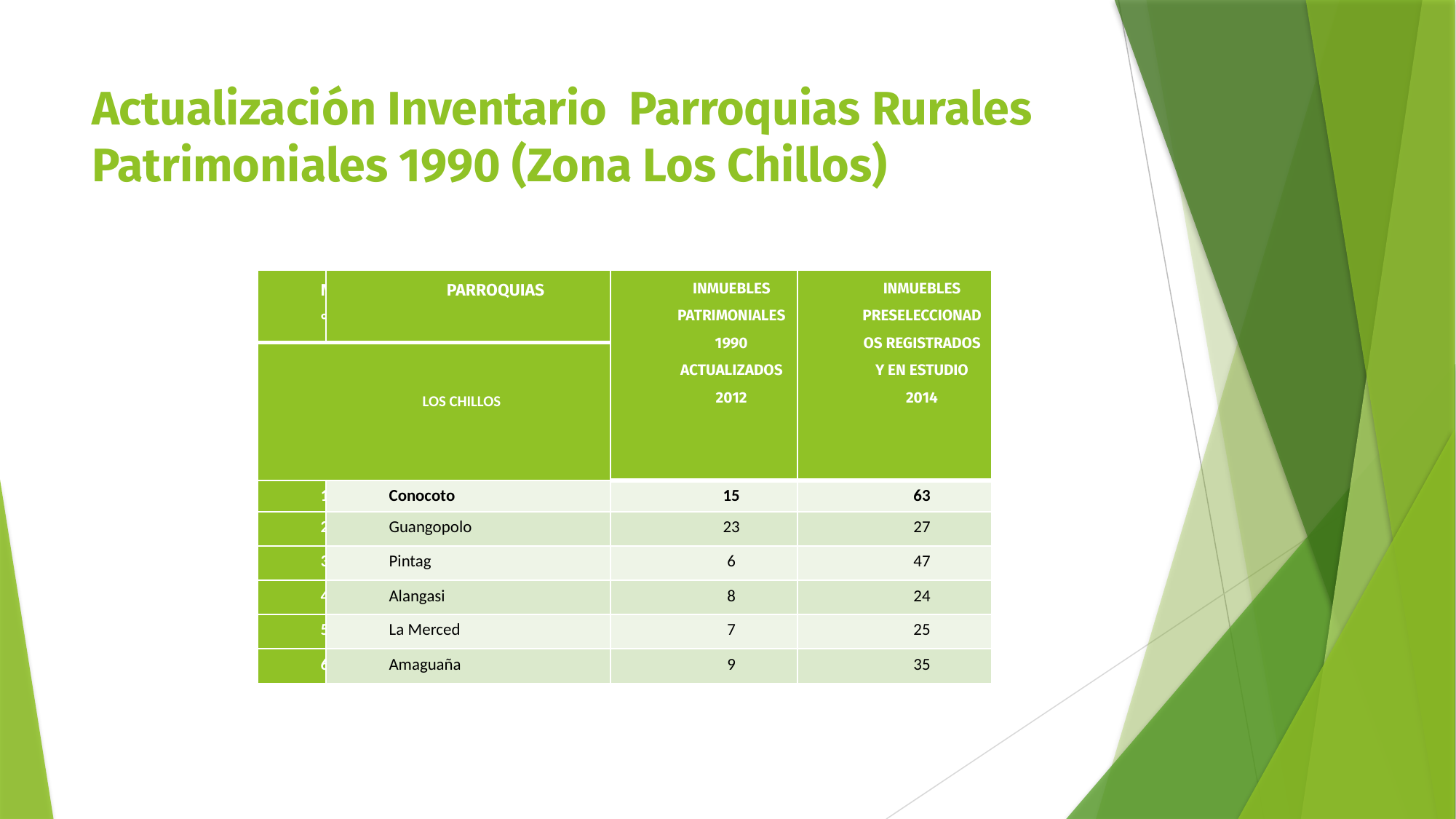

# Actualización Inventario  Parroquias Rurales Patrimoniales 1990 (Zona Los Chillos)
| N° | PARROQUIAS | INMUEBLES PATRIMONIALES 1990 ACTUALIZADOS 2012 | INMUEBLES PRESELECCIONADOS REGISTRADOS Y EN ESTUDIO 2014 |
| --- | --- | --- | --- |
| LOS CHILLOS |  |  |  |
| 1 | Conocoto | 15 | 63 |
| 2 | Guangopolo | 23 | 27 |
| 3 | Pintag | 6 | 47 |
| 4 | Alangasi | 8 | 24 |
| 5 | La Merced | 7 | 25 |
| 6 | Amaguaña | 9 | 35 |